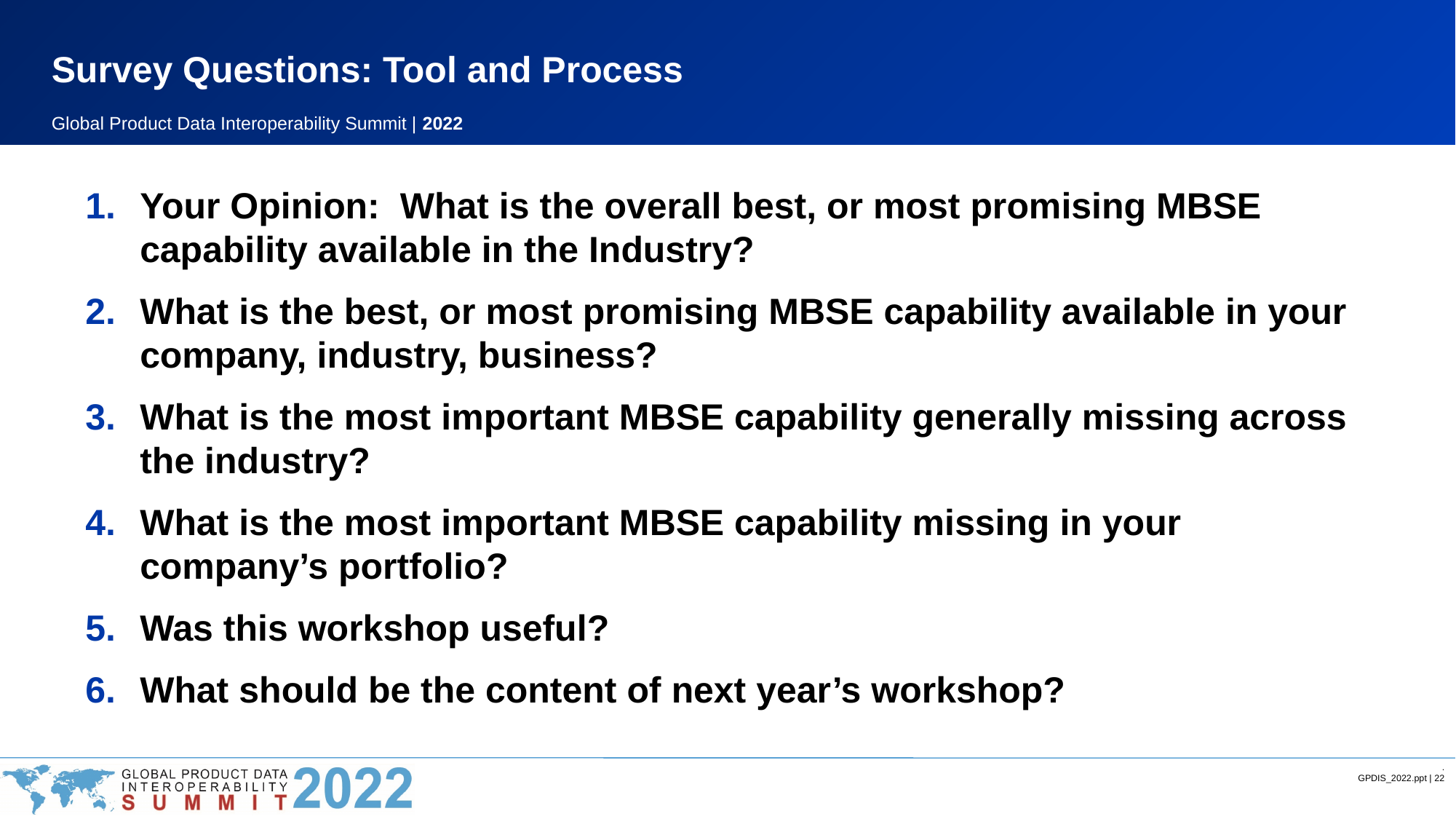

# Survey Questions: Tool and Process
Your Opinion:  What is the overall best, or most promising MBSE capability available in the Industry?
What is the best, or most promising MBSE capability available in your company, industry, business?
What is the most important MBSE capability generally missing across the industry?
What is the most important MBSE capability missing in your company’s portfolio?
Was this workshop useful?
What should be the content of next year’s workshop?